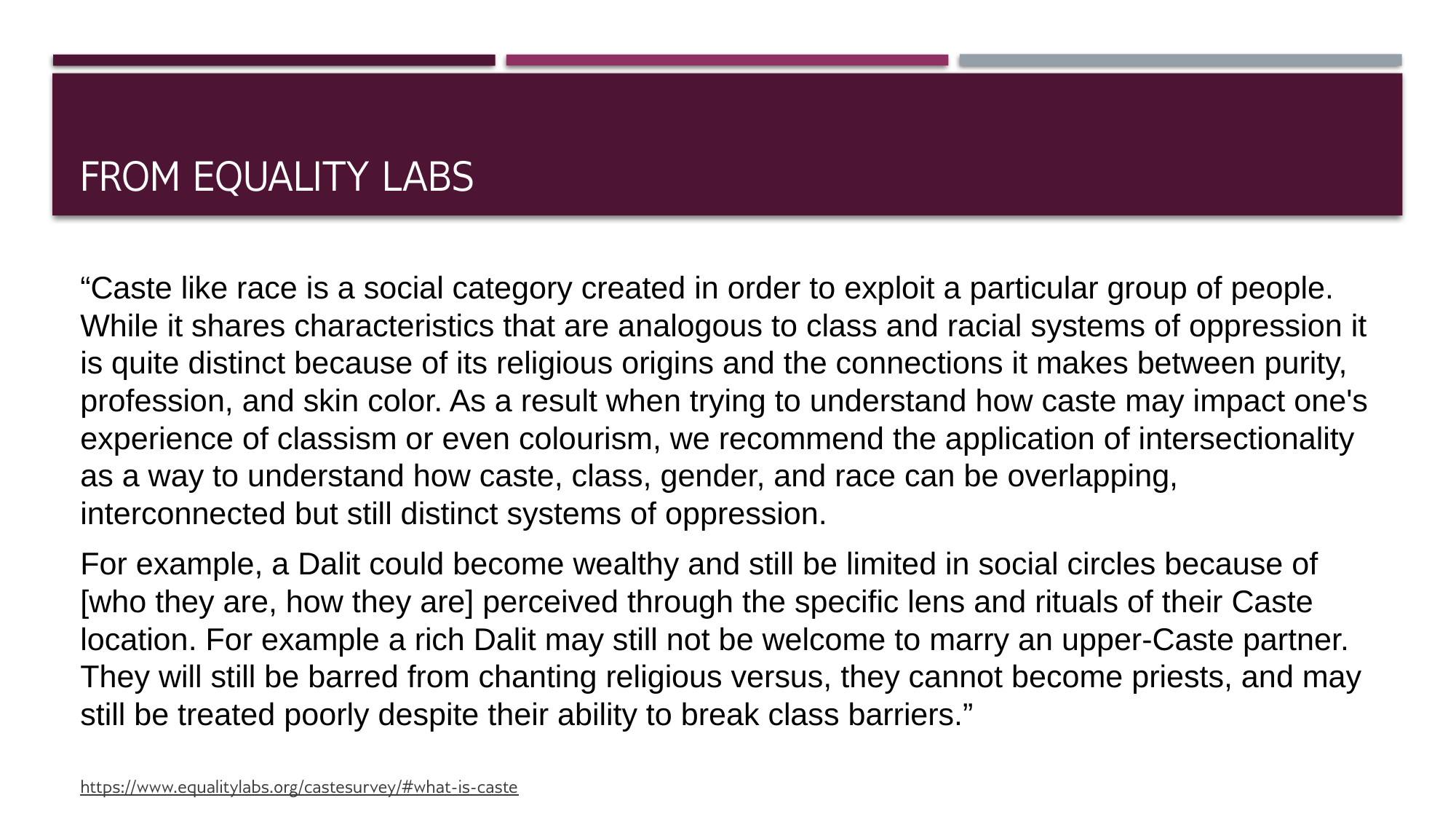

# From Equality Labs
“Caste like race is a social category created in order to exploit a particular group of people. While it shares characteristics that are analogous to class and racial systems of oppression it is quite distinct because of its religious origins and the connections it makes between purity, profession, and skin color. As a result when trying to understand how caste may impact one's experience of classism or even colourism, we recommend the application of intersectionality as a way to understand how caste, class, gender, and race can be overlapping, interconnected but still distinct systems of oppression.
For example, a Dalit could become wealthy and still be limited in social circles because of [who they are, how they are] perceived through the specific lens and rituals of their Caste location. For example a rich Dalit may still not be welcome to marry an upper-Caste partner. They will still be barred from chanting religious versus, they cannot become priests, and may still be treated poorly despite their ability to break class barriers.”

https://www.equalitylabs.org/castesurvey/#what-is-caste